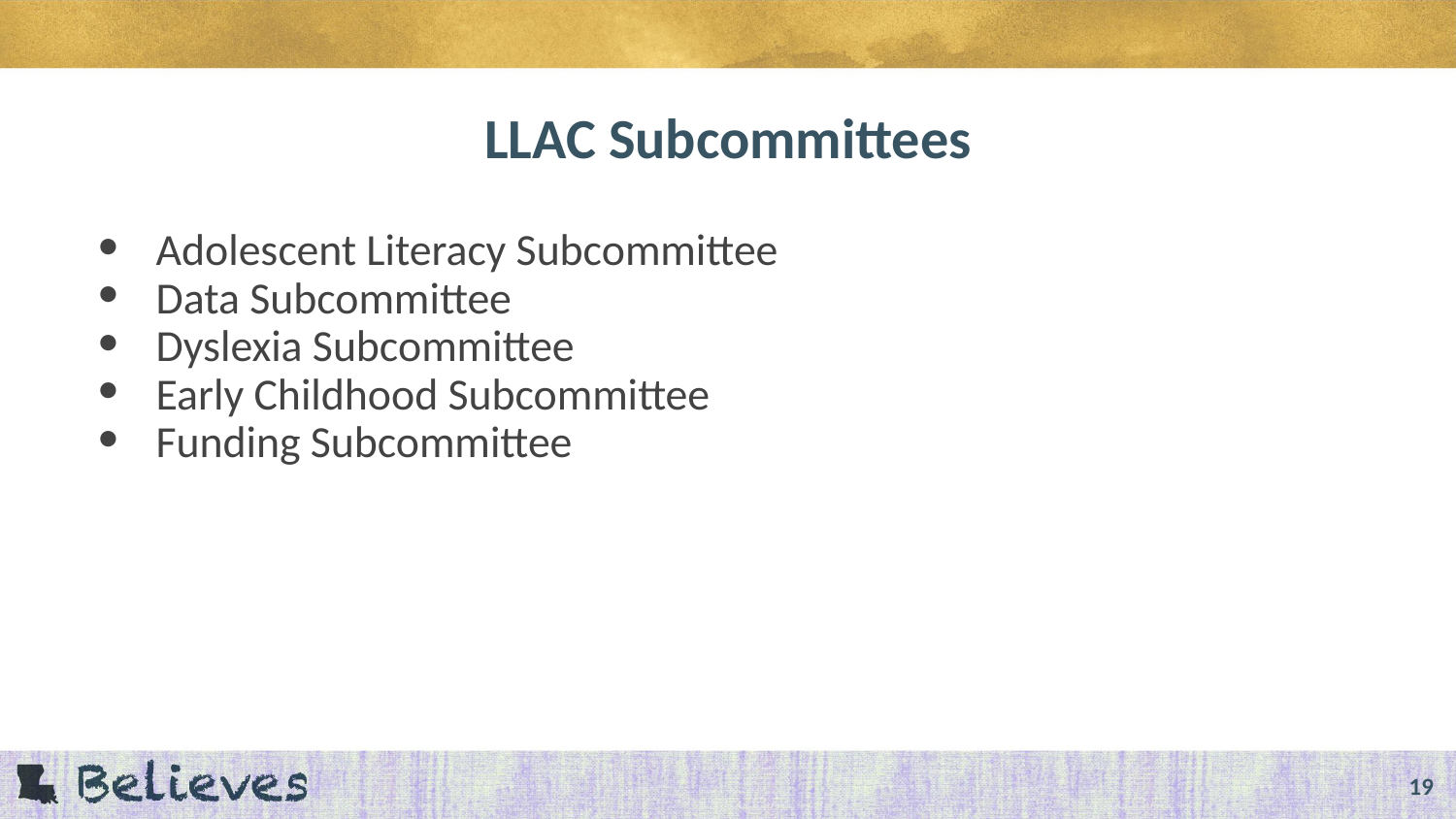

# LLAC Subcommittees
Adolescent Literacy Subcommittee
Data Subcommittee
Dyslexia Subcommittee
Early Childhood Subcommittee
Funding Subcommittee